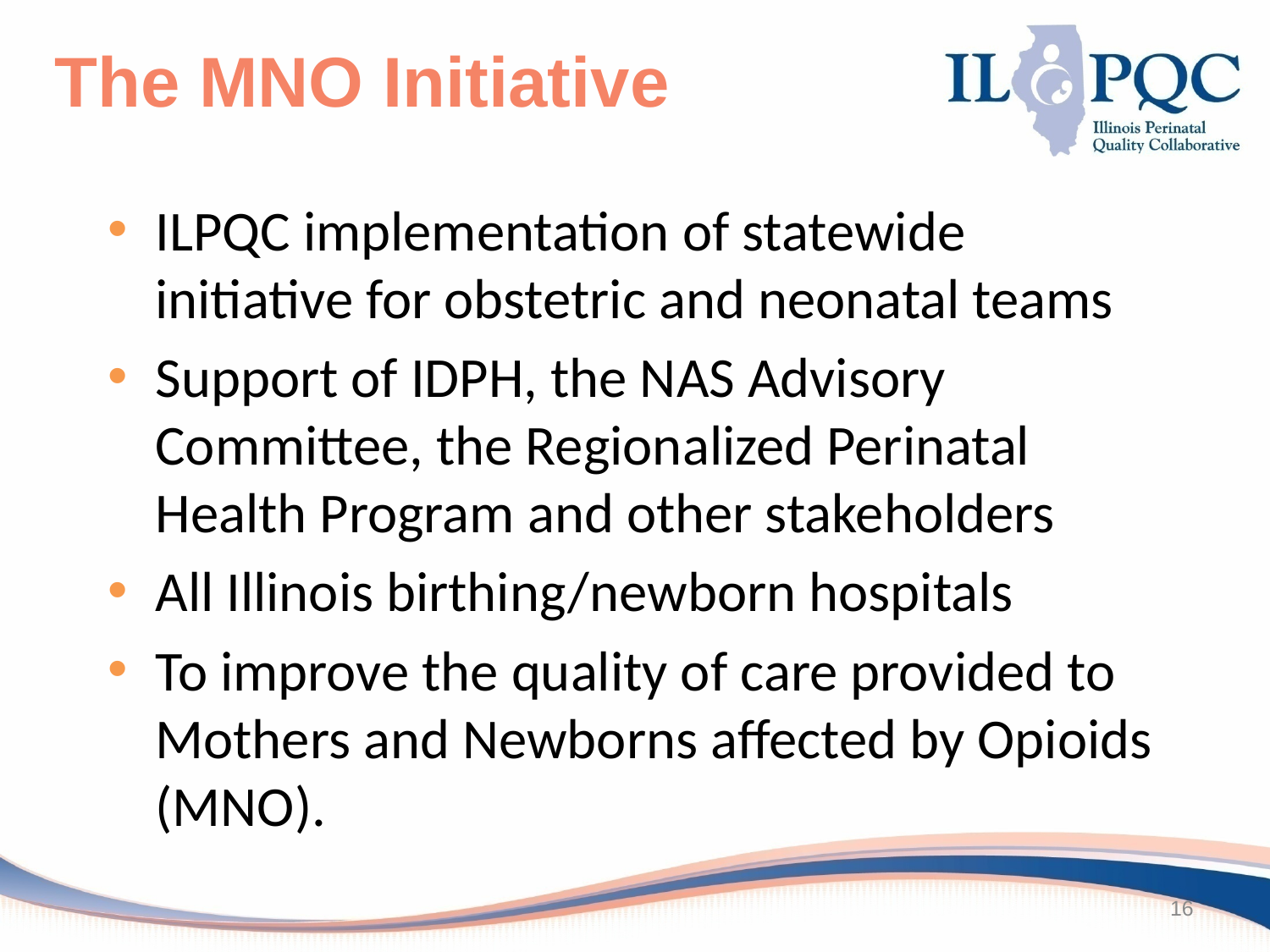

The MNO Initiative
ILPQC implementation of statewide initiative for obstetric and neonatal teams
Support of IDPH, the NAS Advisory Committee, the Regionalized Perinatal Health Program and other stakeholders
All Illinois birthing/newborn hospitals
To improve the quality of care provided to Mothers and Newborns affected by Opioids (MNO).
16